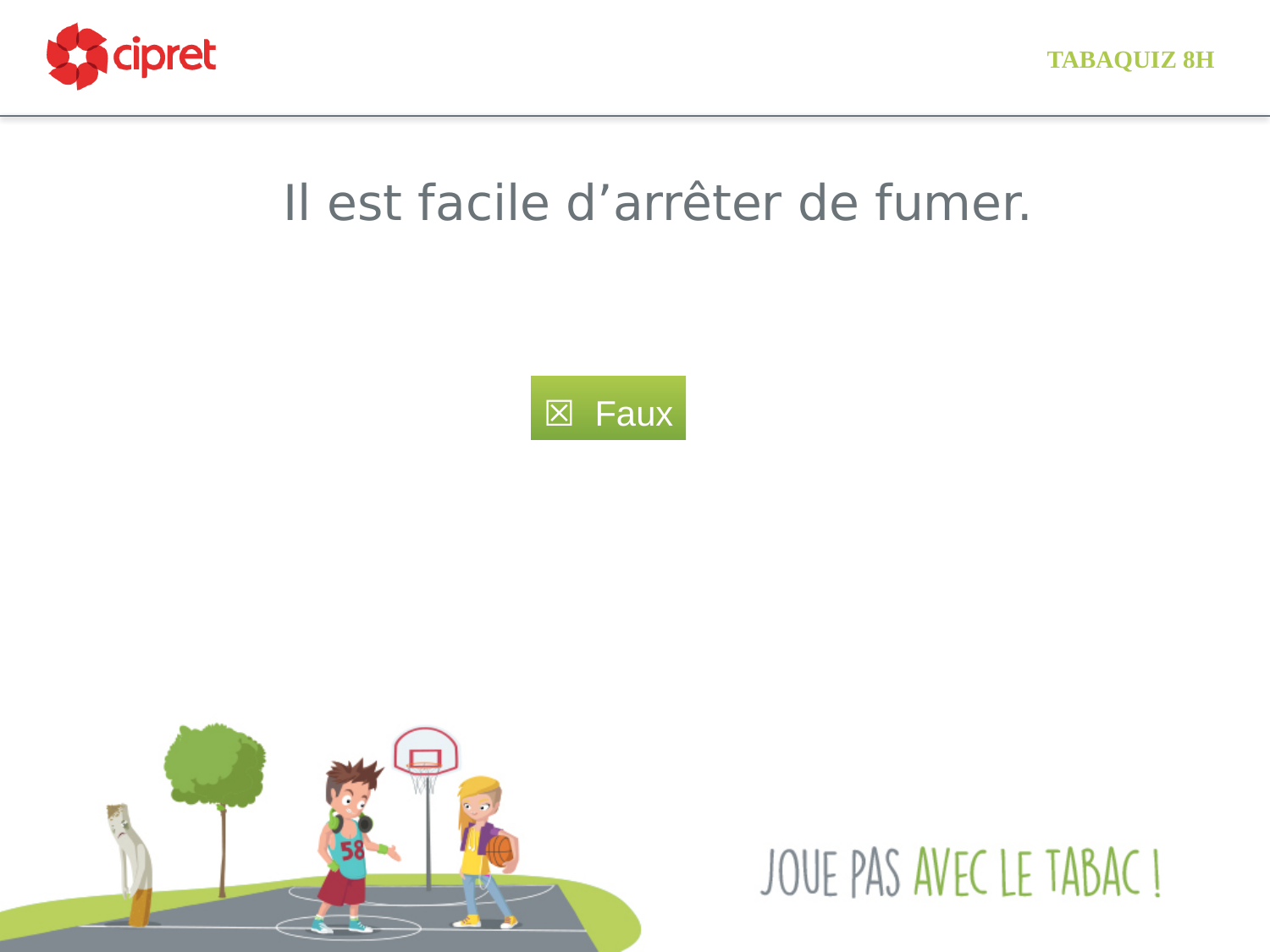

# Tabaquiz 8h
Il est facile d’arrêter de fumer.
☒  Faux